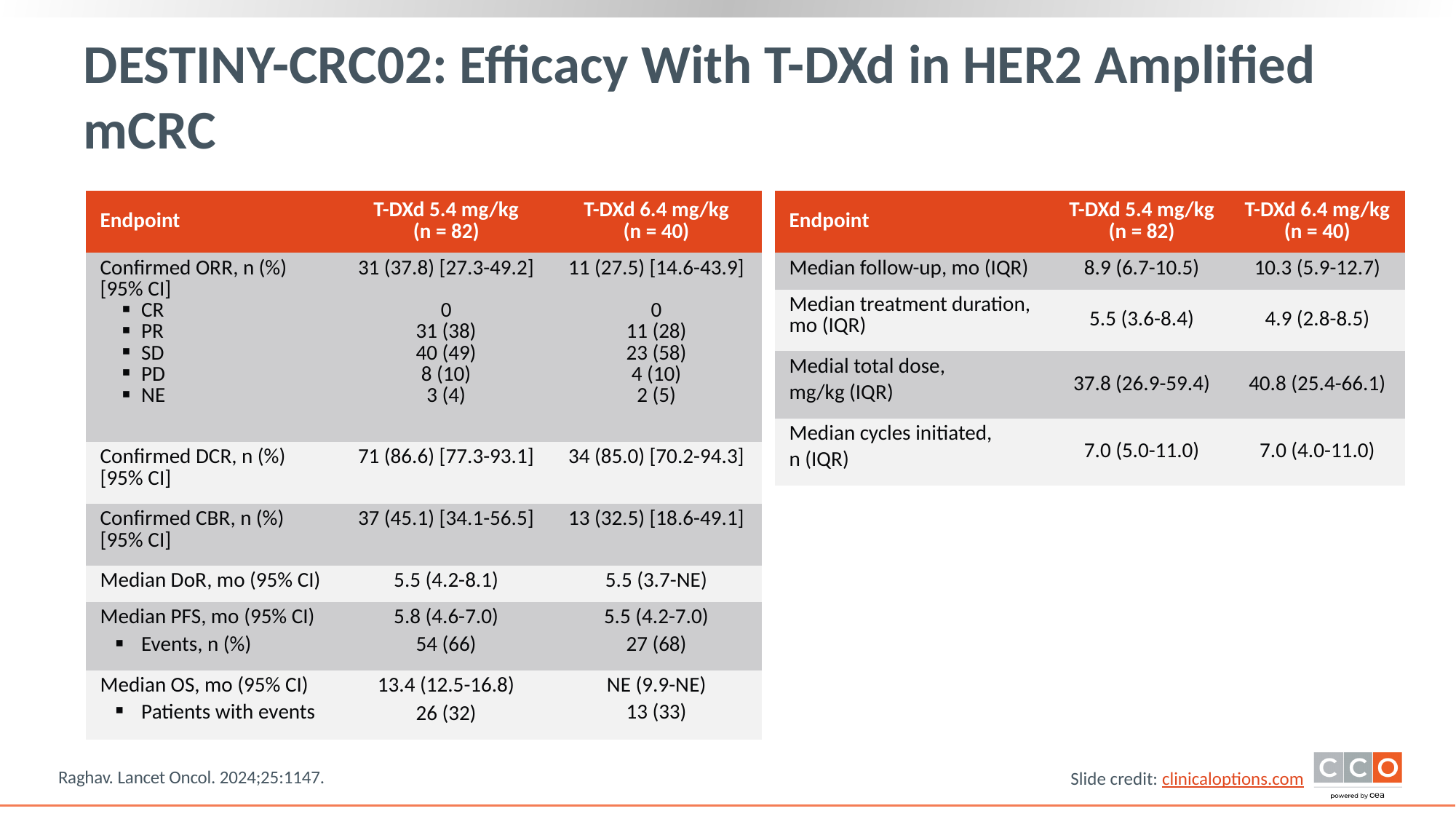

# DESTINY-CRC02: Efficacy With T-DXd in HER2 Amplified mCRC
| Endpoint | T-DXd 5.4 mg/kg (n = 82) | T-DXd 6.4 mg/kg (n = 40) |
| --- | --- | --- |
| Confirmed ORR, n (%) [95% CI] CR PR SD PD NE | 31 (37.8) [27.3-49.2] 0 31 (38) 40 (49) 8 (10) 3 (4) | 11 (27.5) [14.6-43.9] 0 11 (28) 23 (58) 4 (10) 2 (5) |
| Confirmed DCR, n (%) [95% CI] | 71 (86.6) [77.3-93.1] | 34 (85.0) [70.2-94.3] |
| Confirmed CBR, n (%) [95% CI] | 37 (45.1) [34.1-56.5] | 13 (32.5) [18.6-49.1] |
| Median DoR, mo (95% CI) | 5.5 (4.2-8.1) | 5.5 (3.7-NE) |
| Median PFS, mo (95% CI) Events, n (%) | 5.8 (4.6-7.0) 54 (66) | 5.5 (4.2-7.0) 27 (68) |
| Median OS, mo (95% CI) Patients with events | 13.4 (12.5-16.8) 26 (32) | NE (9.9-NE) 13 (33) |
| Endpoint | T-DXd 5.4 mg/kg (n = 82) | T-DXd 6.4 mg/kg (n = 40) |
| --- | --- | --- |
| Median follow-up, mo (IQR) | 8.9 (6.7-10.5) | 10.3 (5.9-12.7) |
| Median treatment duration, mo (IQR) | 5.5 (3.6-8.4) | 4.9 (2.8-8.5) |
| Medial total dose, mg/kg (IQR) | 37.8 (26.9-59.4) | 40.8 (25.4-66.1) |
| Median cycles initiated, n (IQR) | 7.0 (5.0-11.0) | 7.0 (4.0-11.0) |
Raghav. Lancet Oncol. 2024;25:1147.